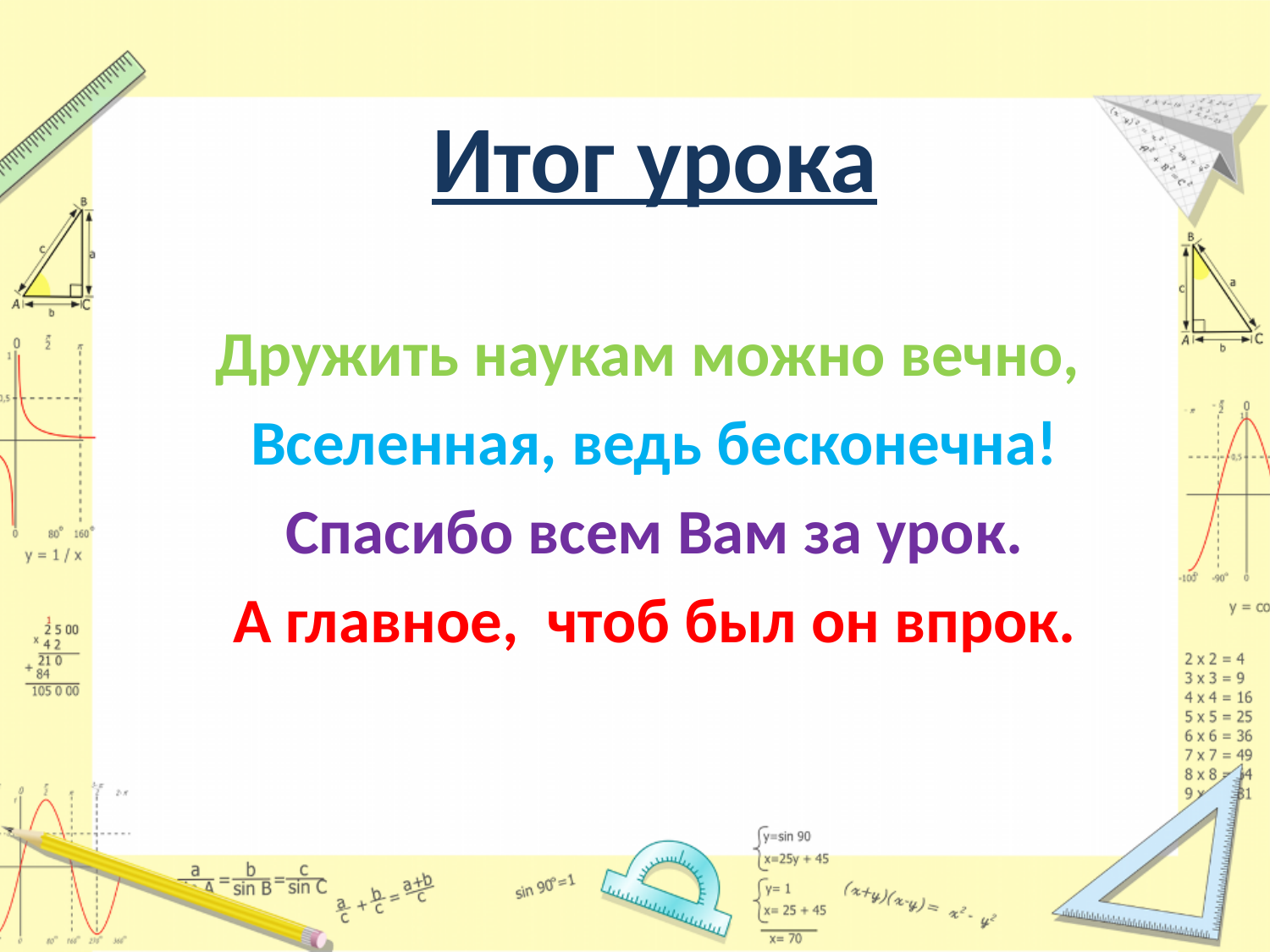

Итог урока

Дружить наукам можно вечно,
Вселенная, ведь бесконечна!
Спасибо всем Вам за урок.
А главное,  чтоб был он впрок.